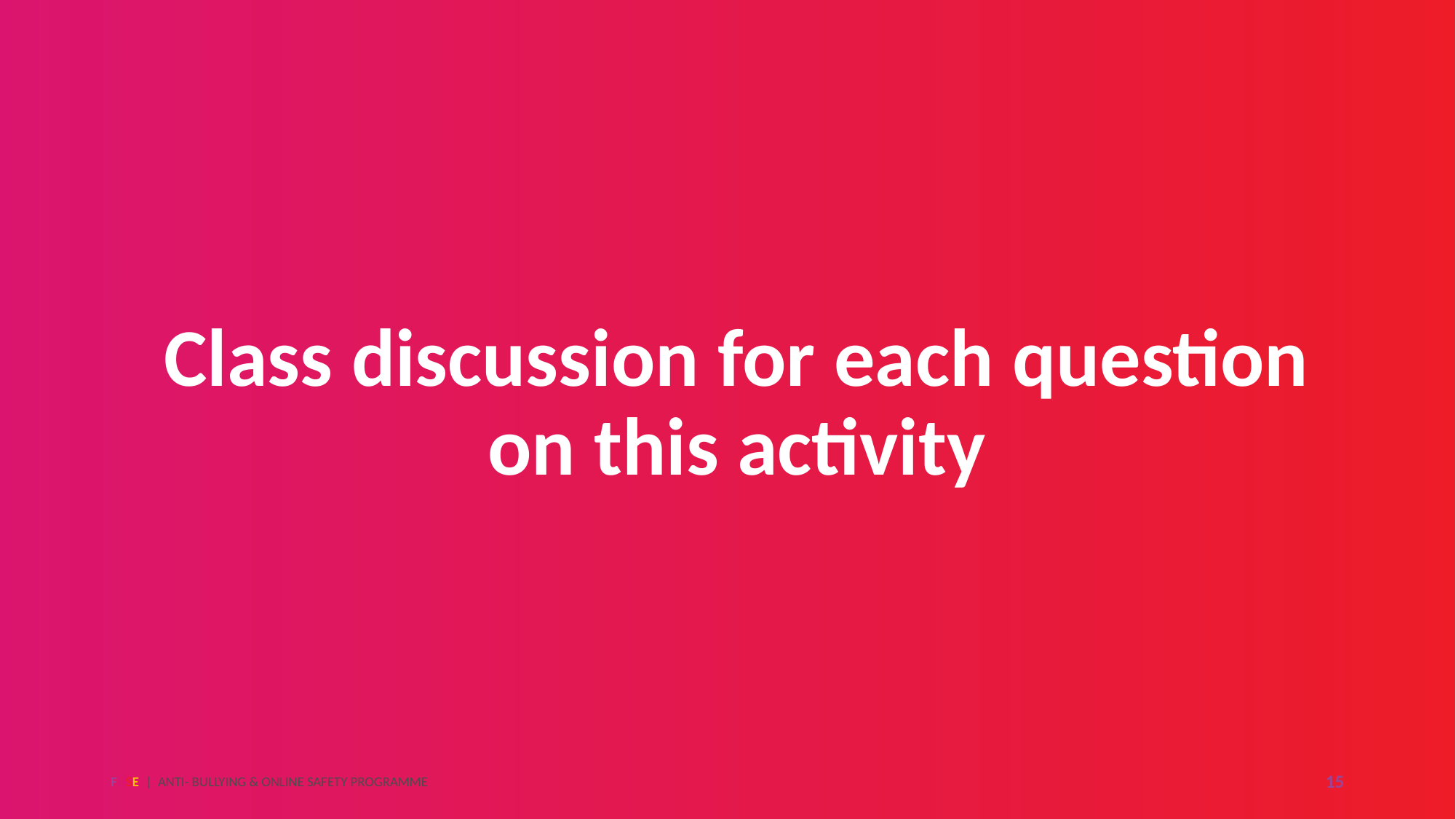

Class discussion for each question on this activity

FUSE  |  ANTI- BULLYING & ONLINE SAFETY PROGRAMME
15